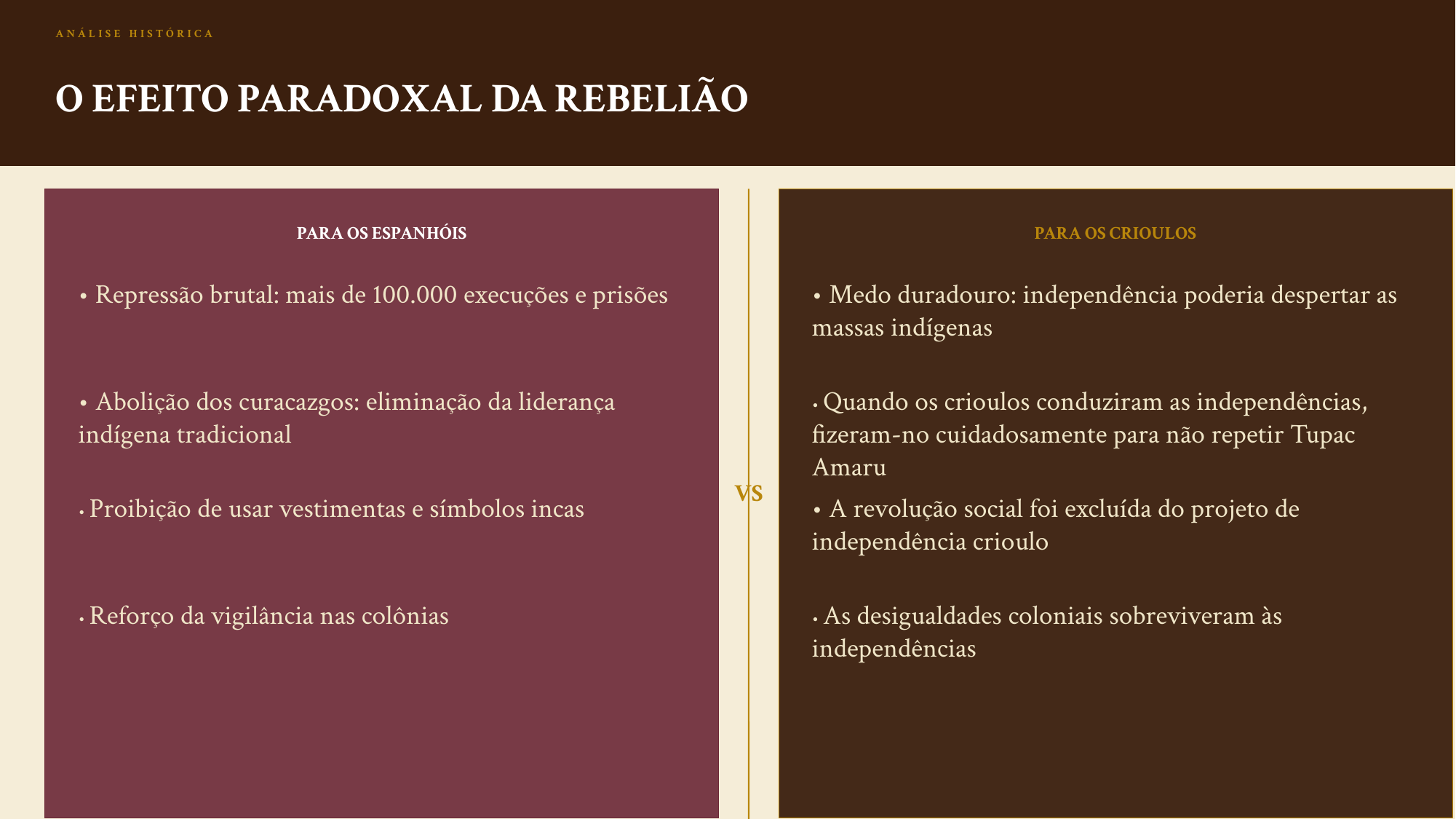

ANÁLISE HISTÓRICA
O EFEITO PARADOXAL DA REBELIÃO

PARA OS ESPANHÓIS
PARA OS CRIOULOS
• Repressão brutal: mais de 100.000 execuções e prisões
• Medo duradouro: independência poderia despertar as massas indígenas
• Abolição dos curacazgos: eliminação da liderança indígena tradicional
• Quando os crioulos conduziram as independências, fizeram-no cuidadosamente para não repetir Tupac Amaru
VS
• Proibição de usar vestimentas e símbolos incas
• A revolução social foi excluída do projeto de independência crioulo
• Reforço da vigilância nas colônias
• As desigualdades coloniais sobreviveram às independências

felipedeveza.com.br
9 / 15